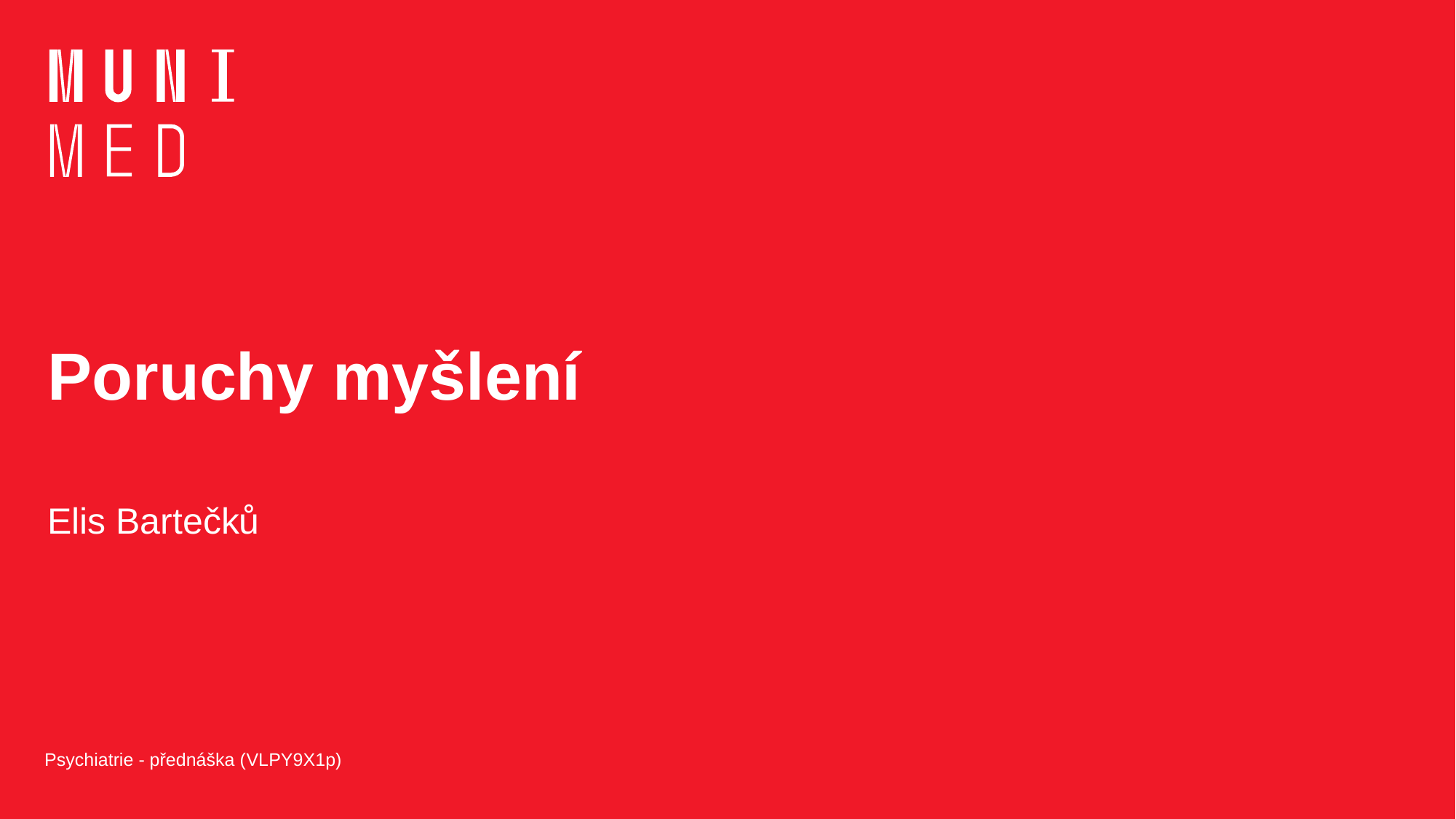

# Poruchy myšlení
Elis Bartečků
Psychiatrie - přednáška (VLPY9X1p)